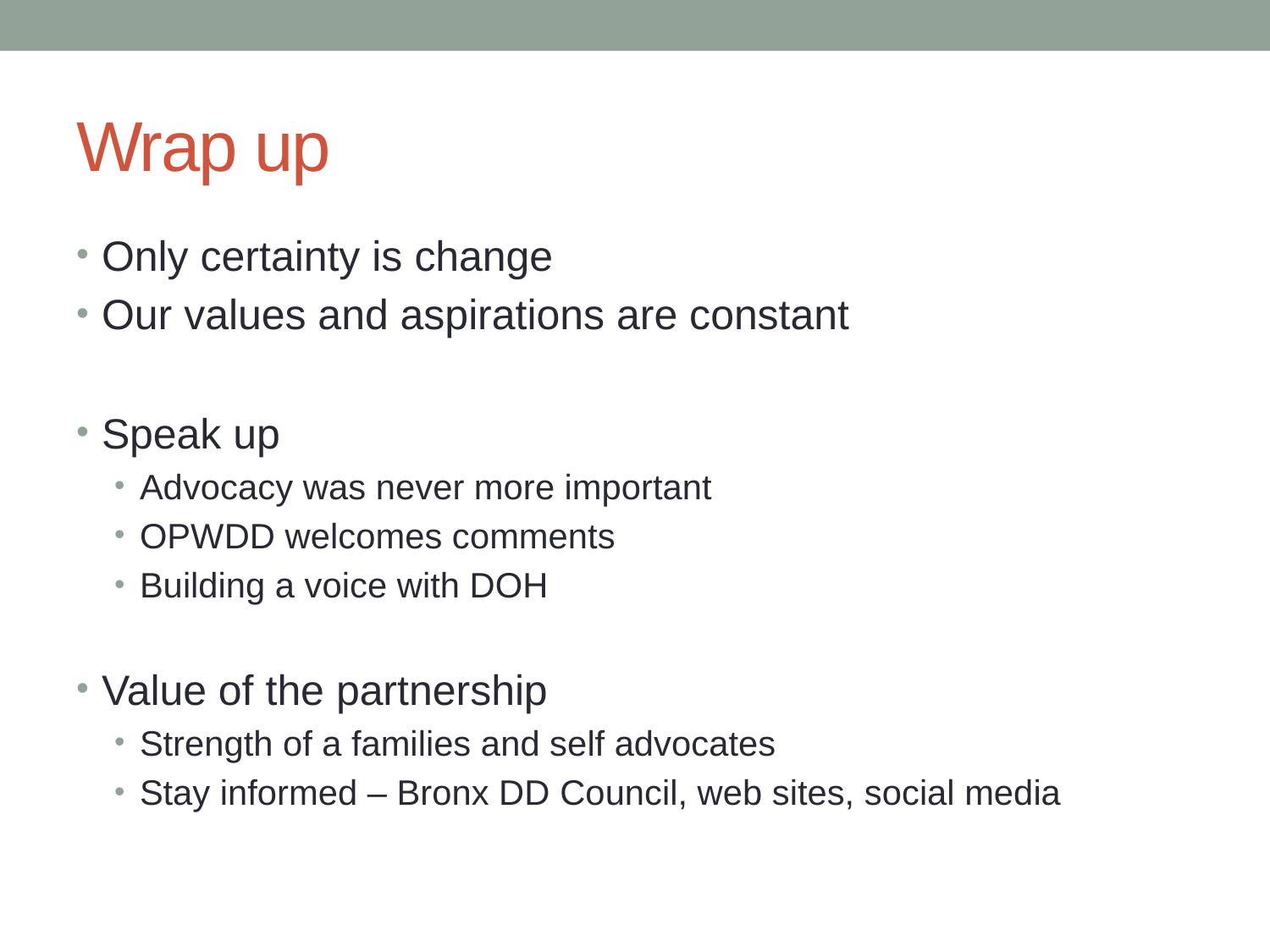

# Wrap up
Only certainty is change
Our values and aspirations are constant

Speak up
Advocacy was never more important
OPWDD welcomes comments
Building a voice with DOH

Value of the partnership
Strength of a families and self advocates
Stay informed – Bronx DD Council, web sites, social media